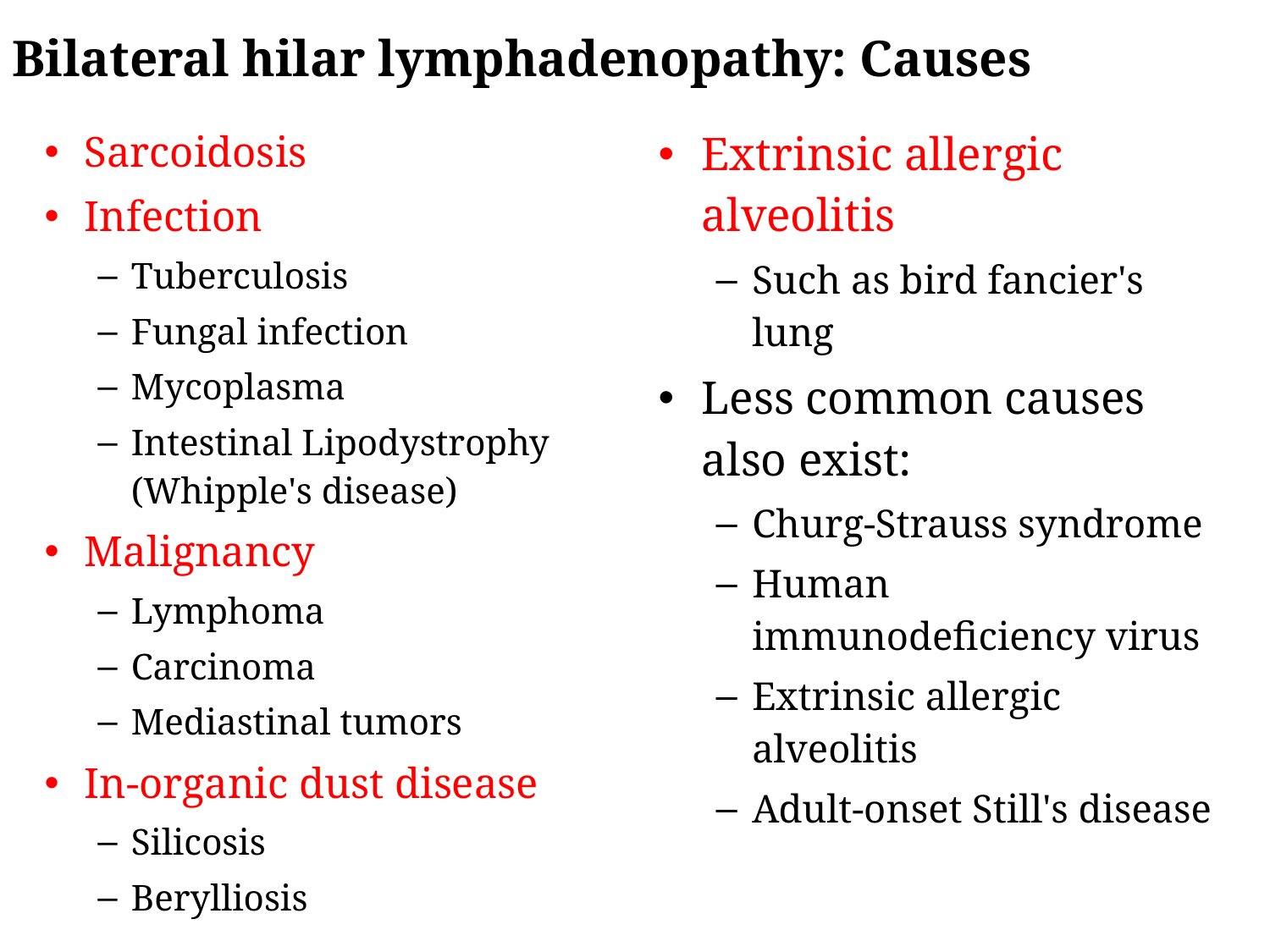

Bilateral hilar lymphadenopathy: Causes
Sarcoidosis
Infection
Tuberculosis
Fungal infection
Mycoplasma
Intestinal Lipodystrophy (Whipple's disease)
Malignancy
Lymphoma
Carcinoma
Mediastinal tumors
In-organic dust disease
Silicosis
Berylliosis

Extrinsic allergic alveolitis
Such as bird fancier's lung
Less common causes also exist:
Churg-Strauss syndrome
Human immunodeficiency virus
Extrinsic allergic alveolitis
Adult-onset Still's disease